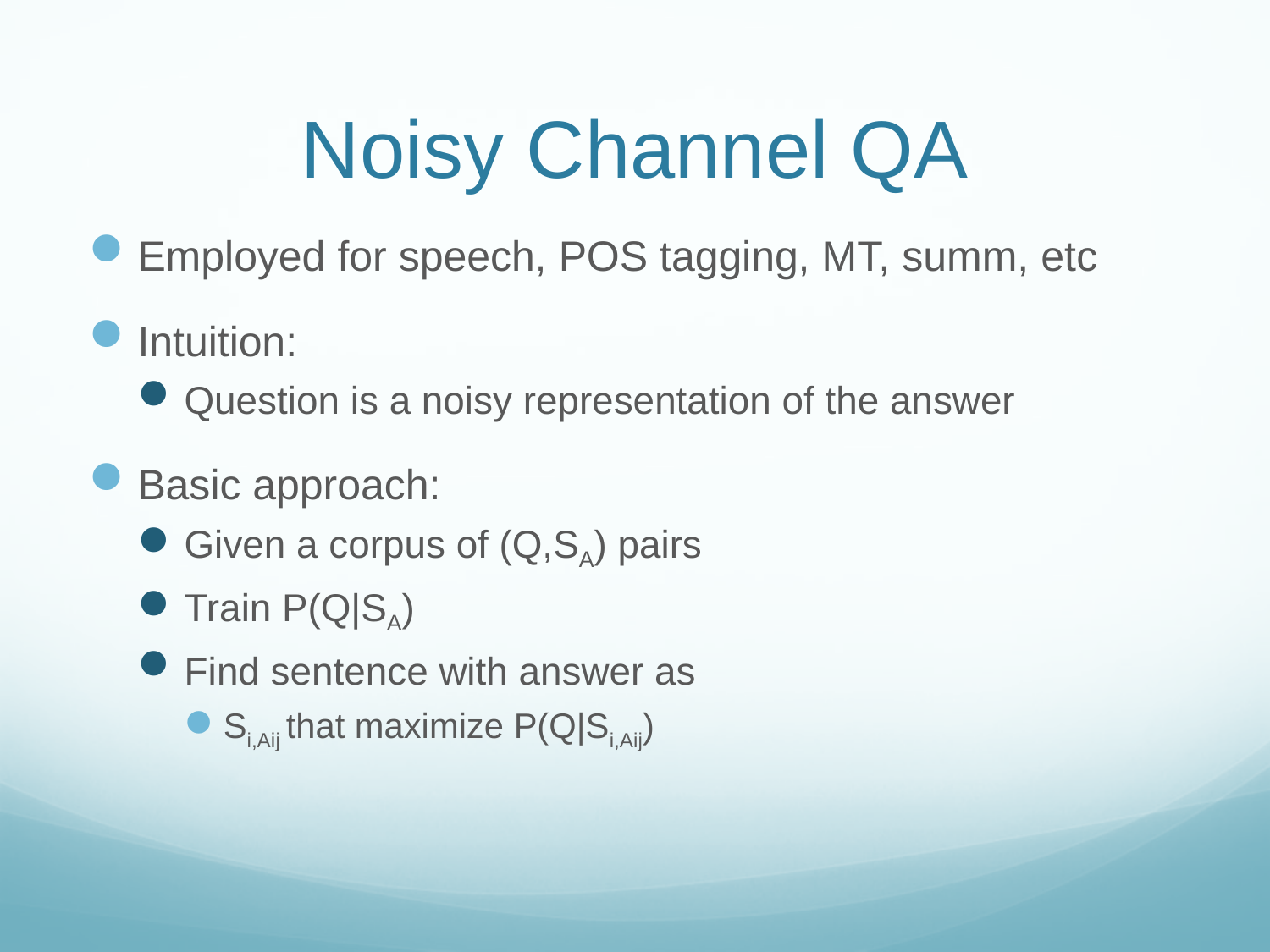

# Noisy Channel QA
Employed for speech, POS tagging, MT, summ, etc
Intuition:
Question is a noisy representation of the answer
Basic approach:
Given a corpus of (Q,SA) pairs
Train P(Q|SA)
Find sentence with answer as
Si,Aij that maximize P(Q|Si,Aij)